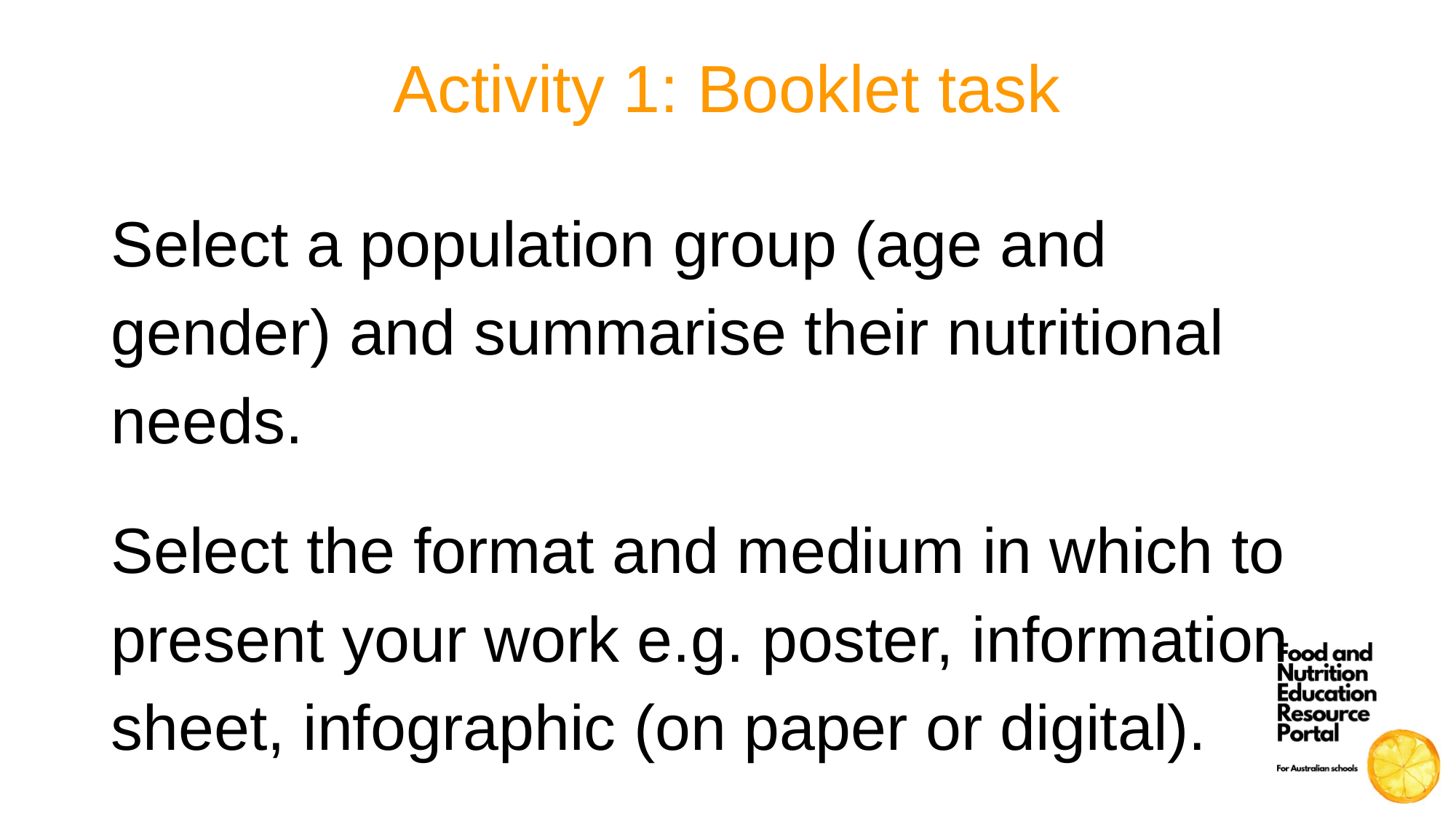

# Activity 1: Booklet task
Select a population group (age and gender) and summarise their nutritional needs.

Select the format and medium in which to present your work e.g. poster, information sheet, infographic (on paper or digital).